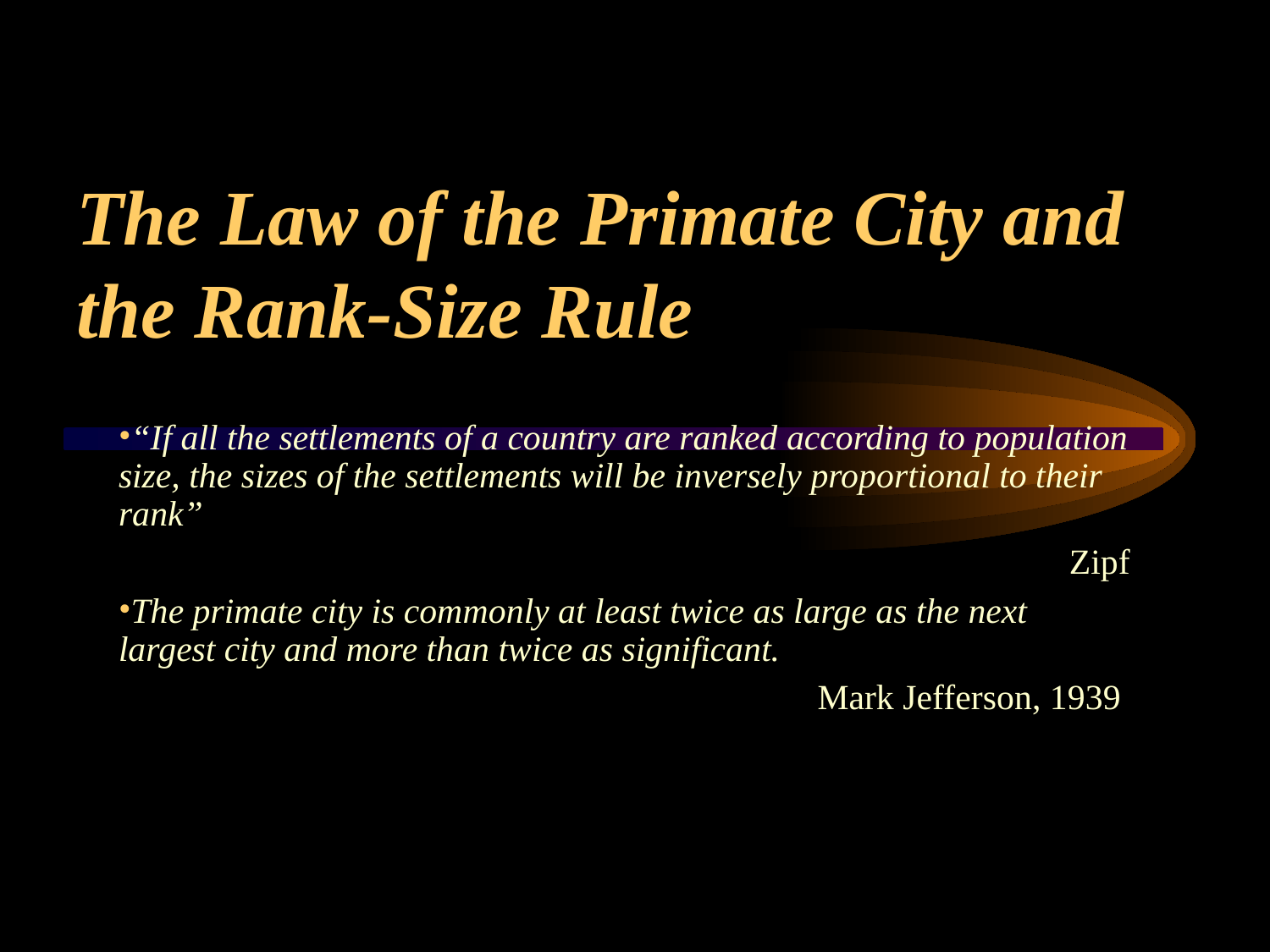

# The Law of the Primate City and the Rank-Size Rule
“If all the settlements of a country are ranked according to population size, the sizes of the settlements will be inversely proportional to their rank”
Zipf
The primate city is commonly at least twice as large as the next largest city and more than twice as significant.
Mark Jefferson, 1939